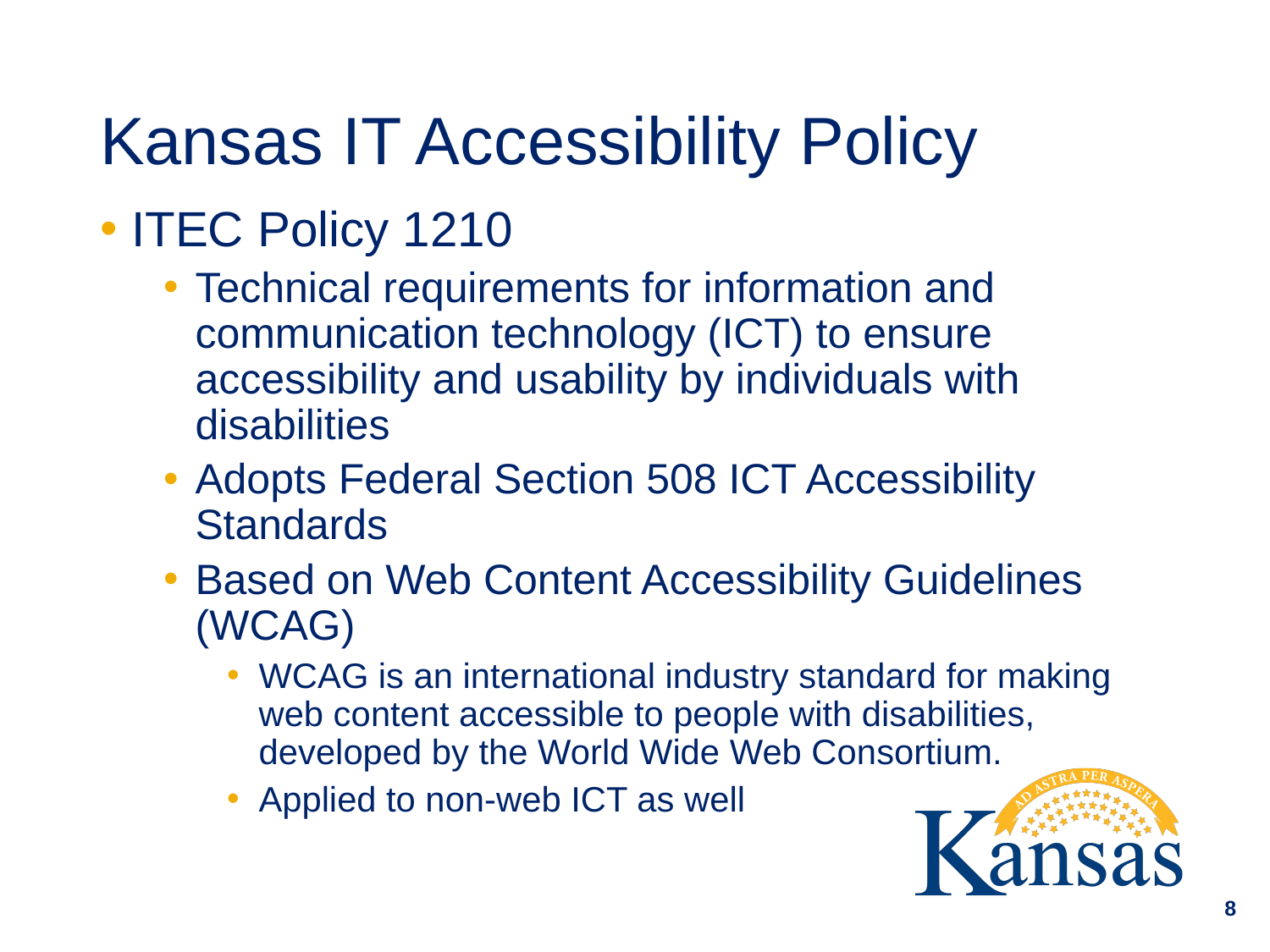

# Kansas IT Accessibility Policy
ITEC Policy 1210
Technical requirements for information and communication technology (ICT) to ensure accessibility and usability by individuals with disabilities
Adopts Federal Section 508 ICT Accessibility Standards
Based on Web Content Accessibility Guidelines (WCAG)
WCAG is an international industry standard for making web content accessible to people with disabilities, developed by the World Wide Web Consortium.
Applied to non-web ICT as well
8